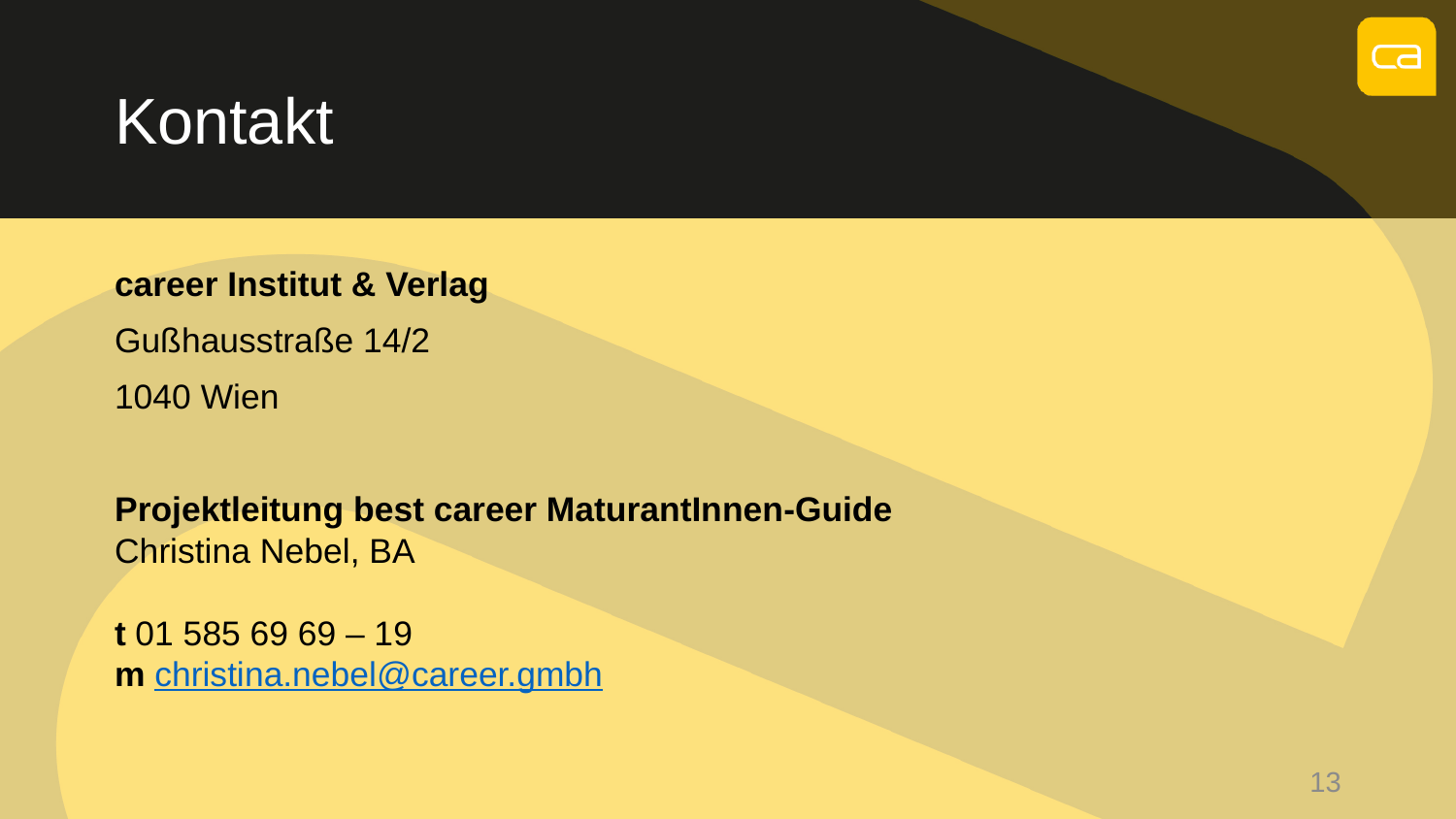

# Kontakt
career Institut & Verlag
Gußhausstraße 14/2
1040 Wien

Projektleitung best career MaturantInnen-Guide
Christina Nebel, BA

t 01 585 69 69 – 19
m christina.nebel@career.gmbh

13